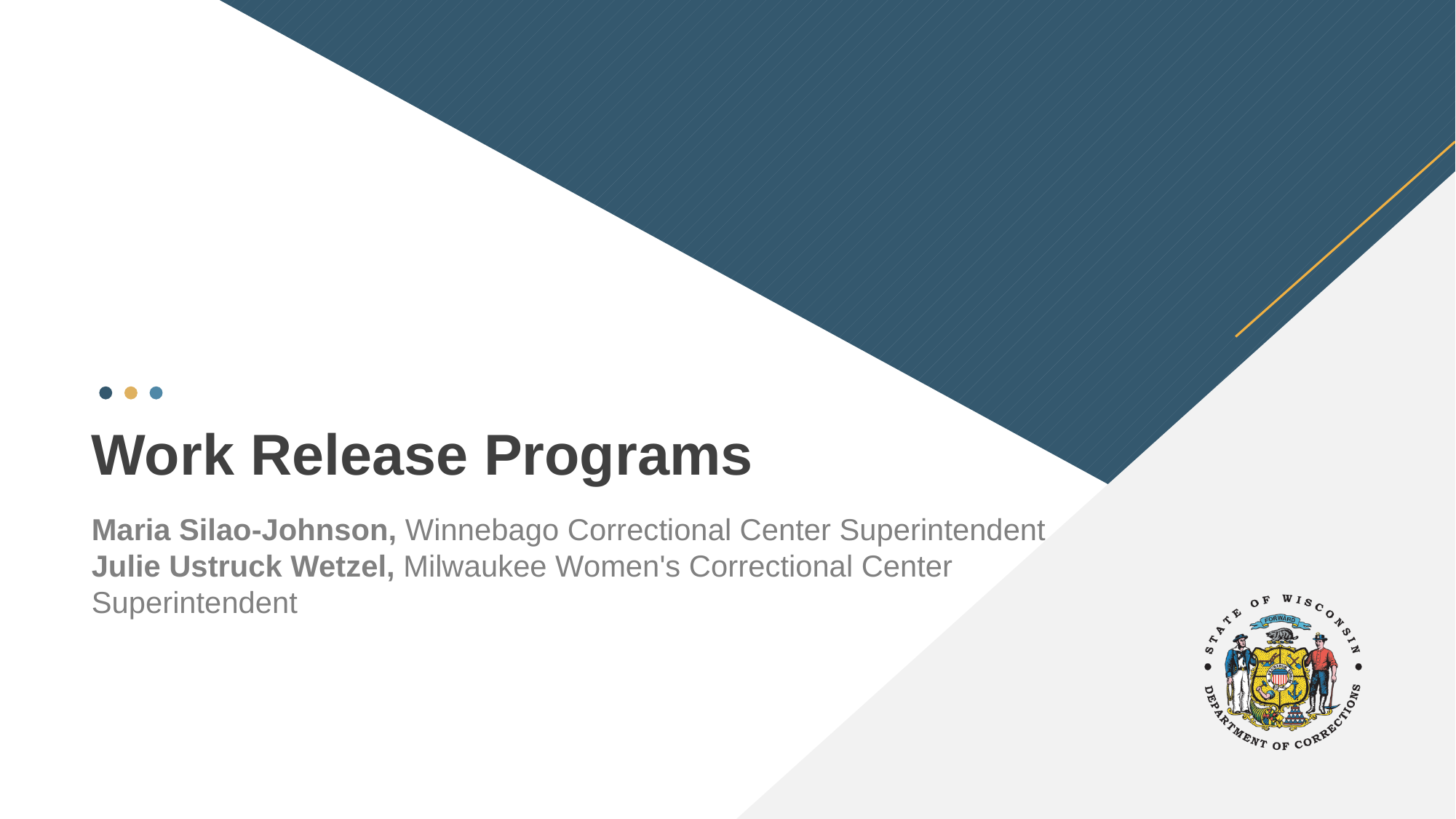

Work Release Programs
Maria Silao-Johnson, Winnebago Correctional Center Superintendent
Julie Ustruck Wetzel, Milwaukee Women's Correctional Center Superintendent